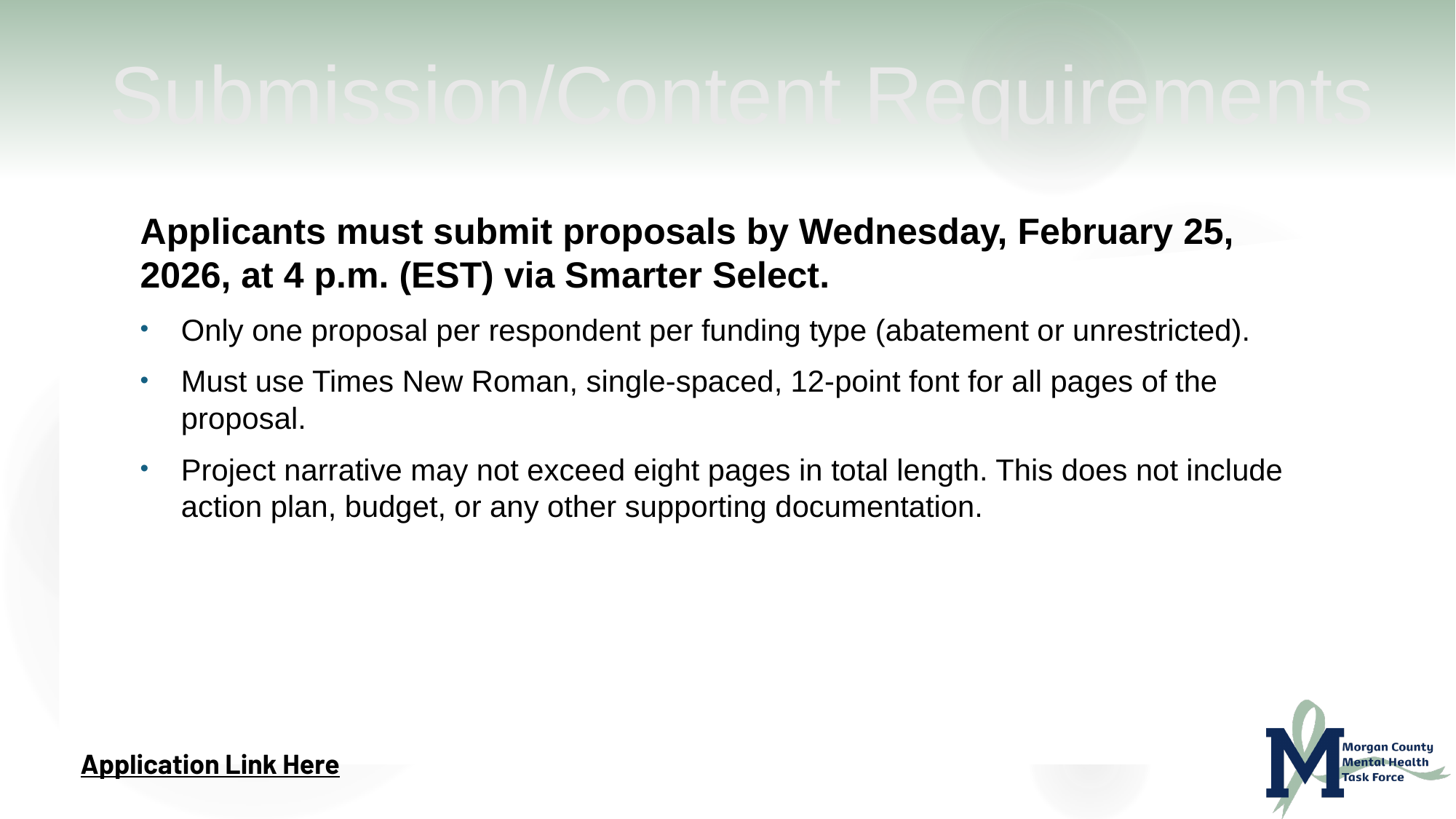

# Submission/Content Requirements
Applicants must submit proposals by Wednesday, February 25, 2026, at 4 p.m. (EST) via Smarter Select.
Only one proposal per respondent per funding type (abatement or unrestricted).
Must use Times New Roman, single-spaced, 12-point font for all pages of the proposal.
Project narrative may not exceed eight pages in total length. This does not include action plan, budget, or any other supporting documentation.
Application Link Here